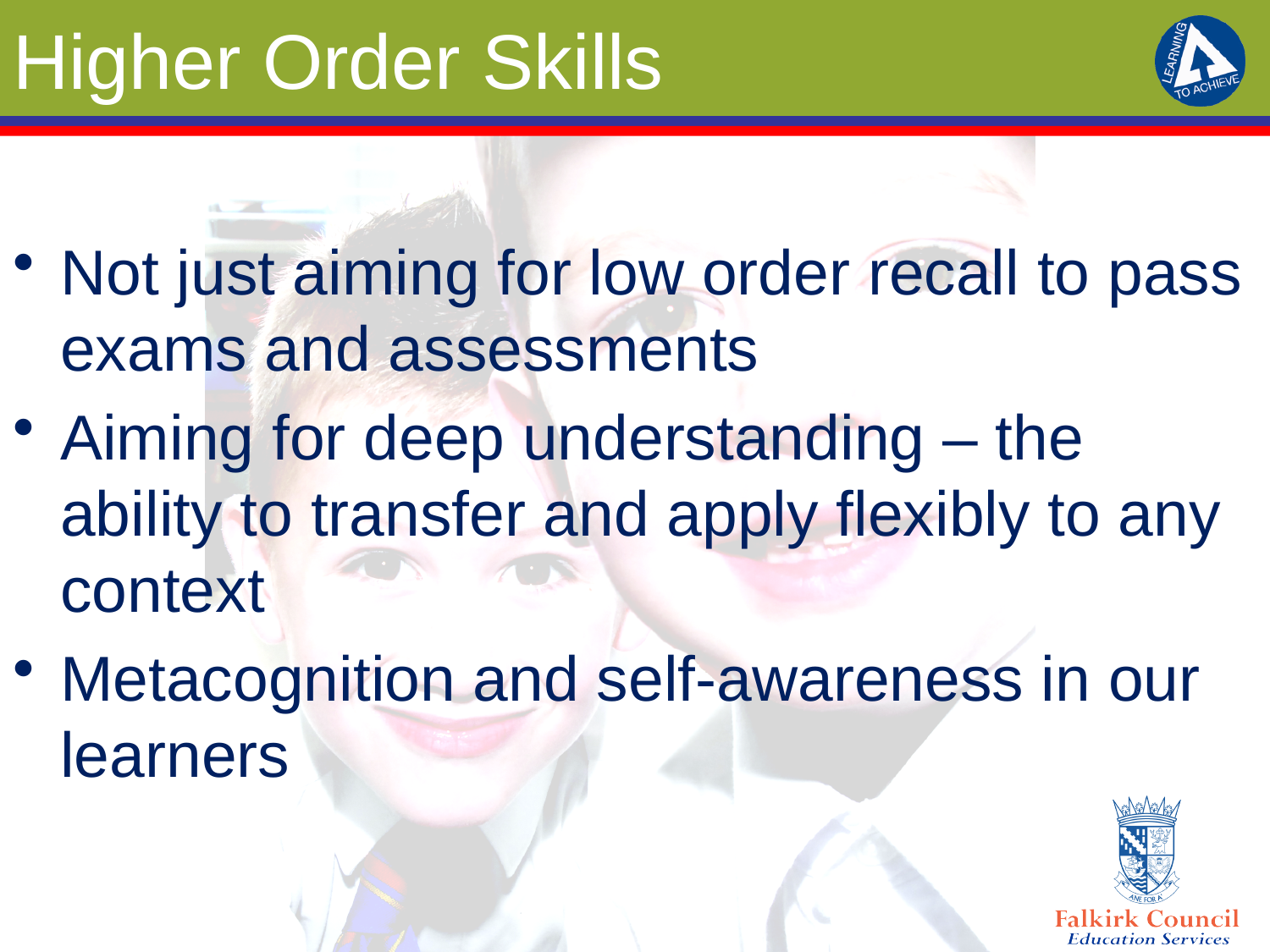

# Higher Order Skills

Not just aiming for low order recall to pass exams and assessments
Aiming for deep understanding – the ability to transfer and apply flexibly to any context
Metacognition and self-awareness in our learners